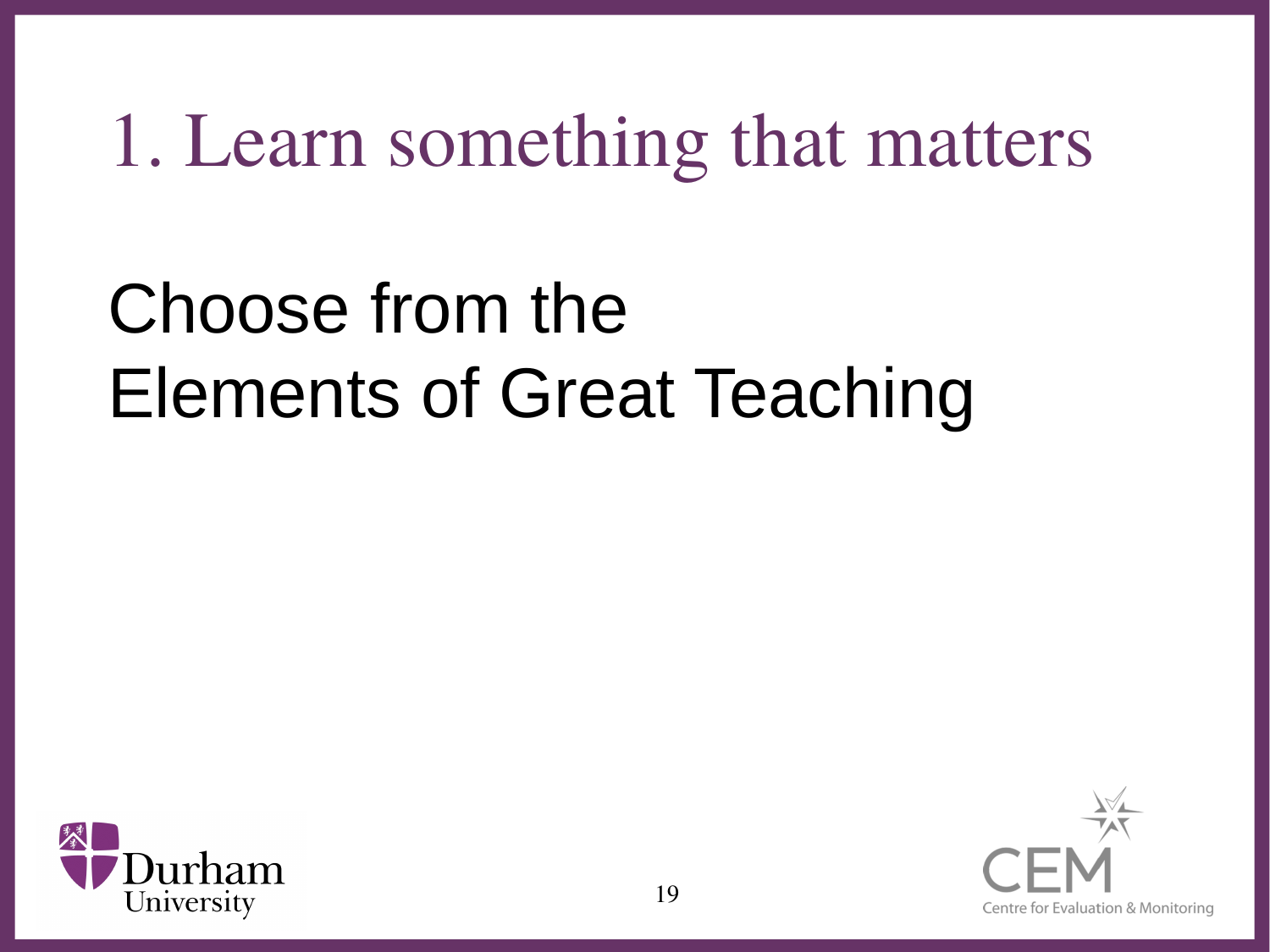

# 1. Learn something that matters
Choose from the
Elements of Great Teaching
19